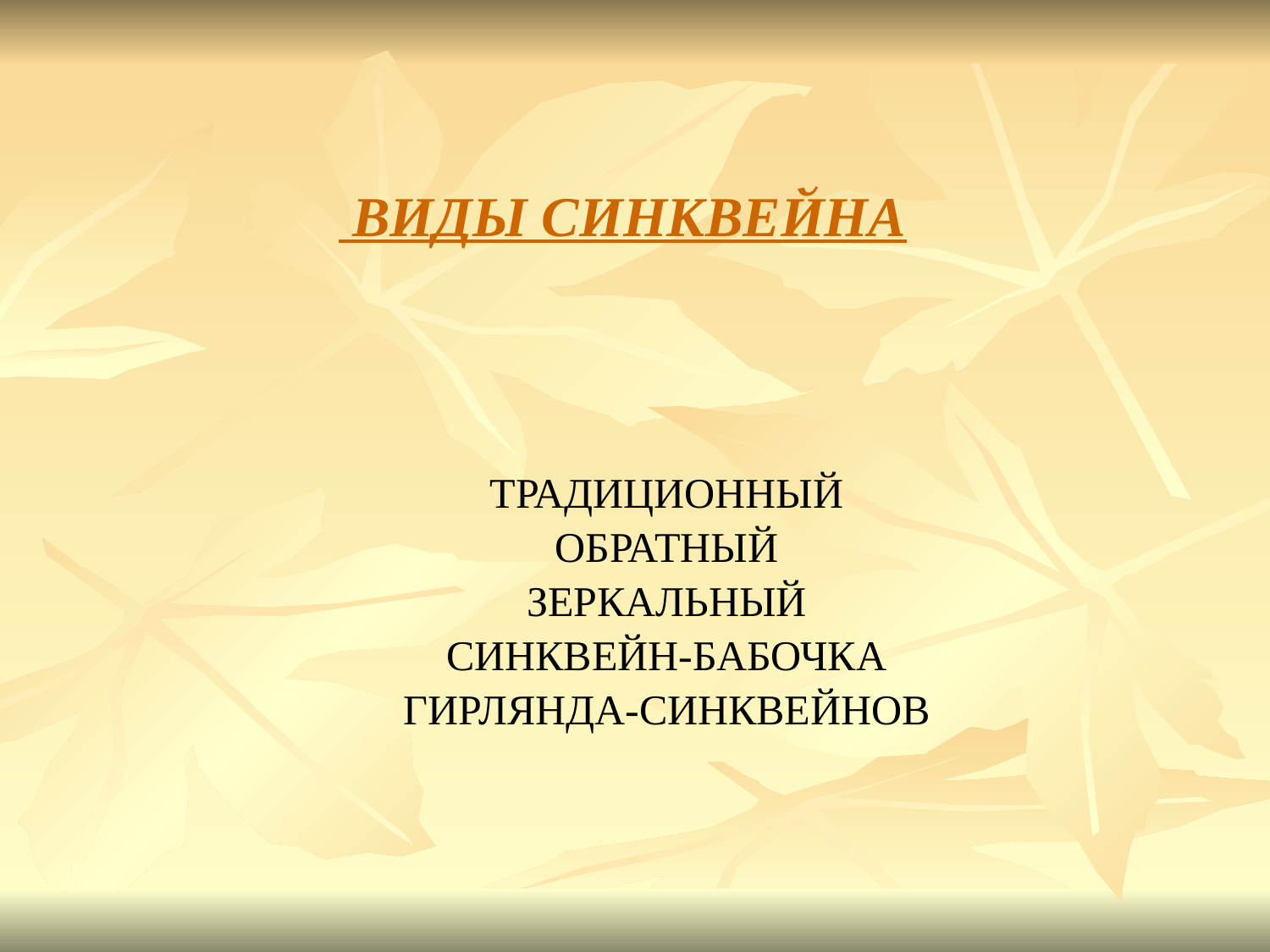

ВИДЫ СИНКВЕЙНА

ТРАДИЦИОННЫЙ
ОБРАТНЫЙ
ЗЕРКАЛЬНЫЙ
СИНКВЕЙН-БАБОЧКА
ГИРЛЯНДА-СИНКВЕЙНОВ